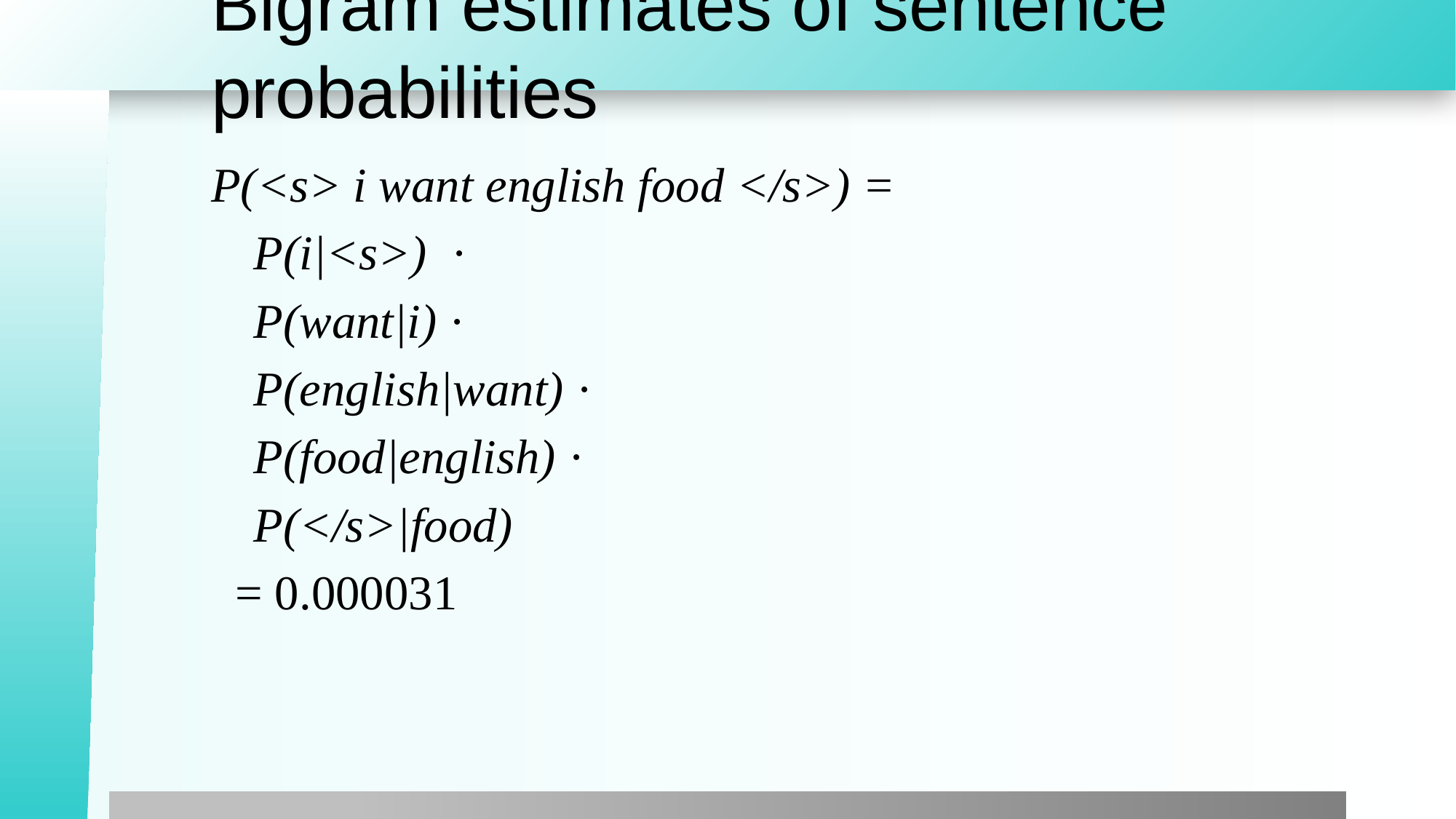

# Bigram estimates of sentence probabilities
P(<s> i want english food </s>) =
	P(i|<s>)  ·
 	P(want|i) ·
	P(english|want) ·
	P(food|english) ·
	P(</s>|food)
  = 0.000031